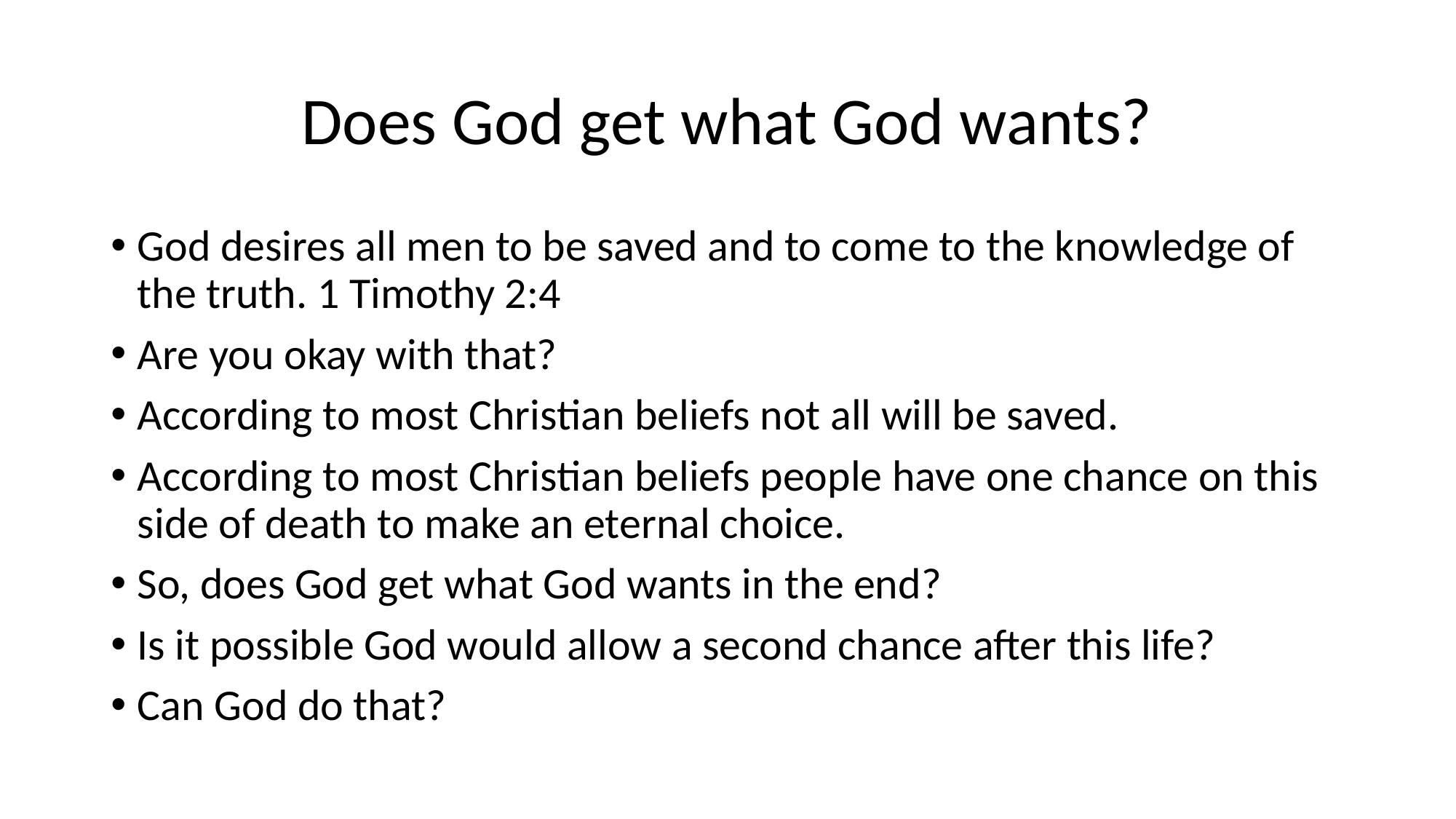

# Does God get what God wants?
God desires all men to be saved and to come to the knowledge of the truth. 1 Timothy 2:4
Are you okay with that?
According to most Christian beliefs not all will be saved.
According to most Christian beliefs people have one chance on this side of death to make an eternal choice.
So, does God get what God wants in the end?
Is it possible God would allow a second chance after this life?
Can God do that?